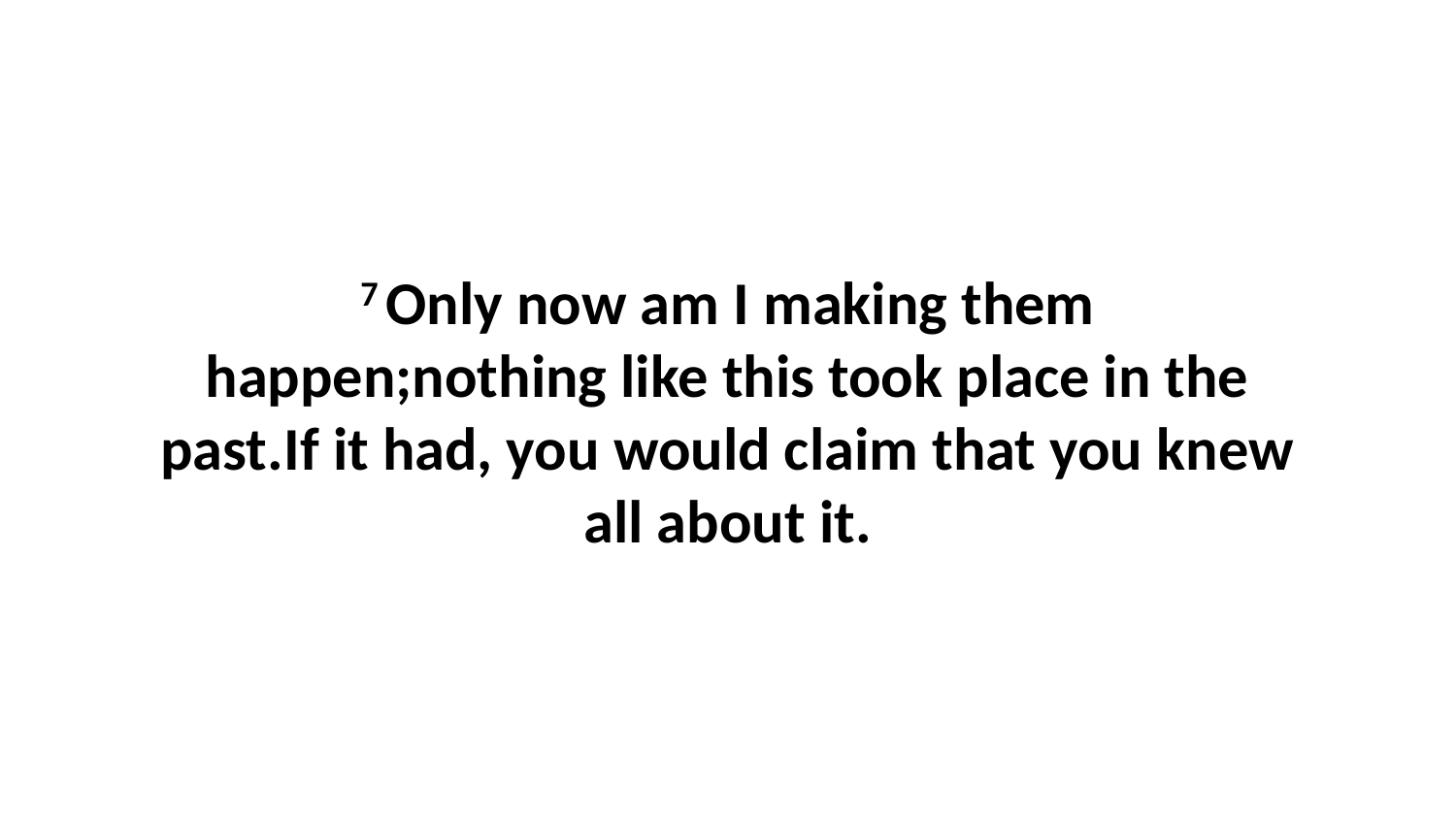

7 Only now am I making them happen;nothing like this took place in the past.If it had, you would claim that you knew all about it.